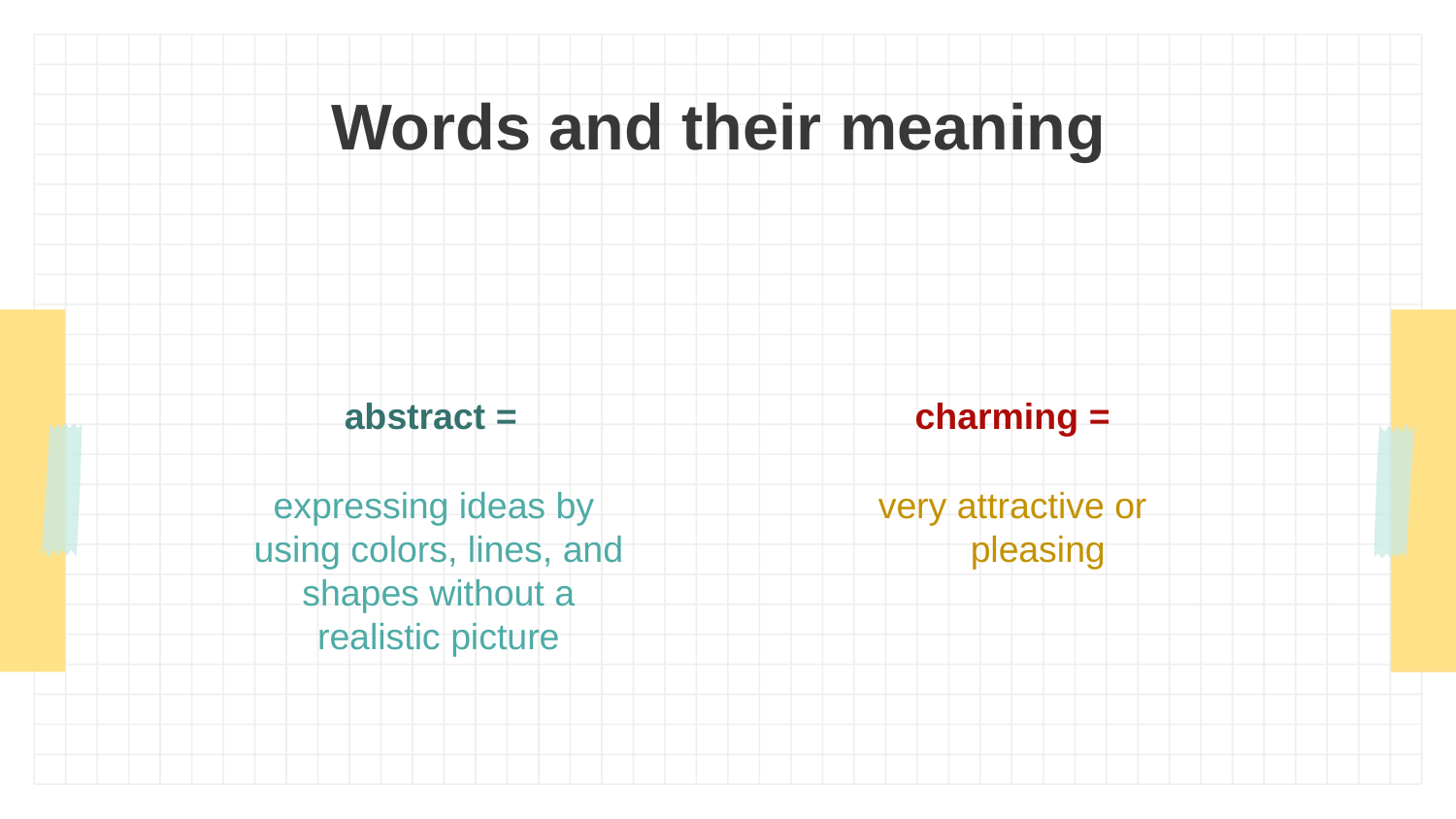

# Words and their meaning
abstract =
charming =
    expressing ideas by using colors, lines, and shapes without a realistic picture
very attractive or pleasing